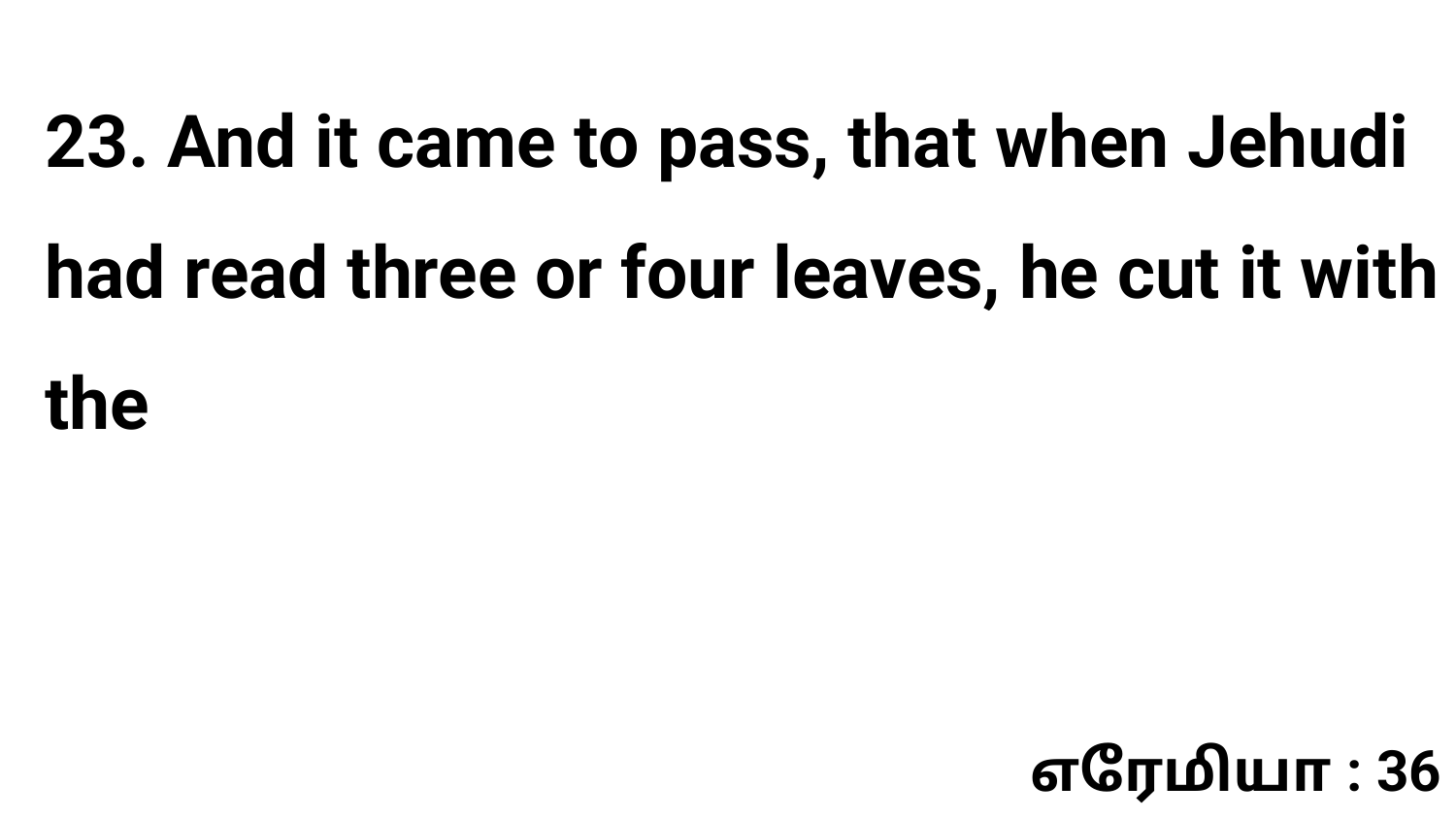

23. And it came to pass, that when Jehudi had read three or four leaves, he cut it with the
எரேமியா : 36